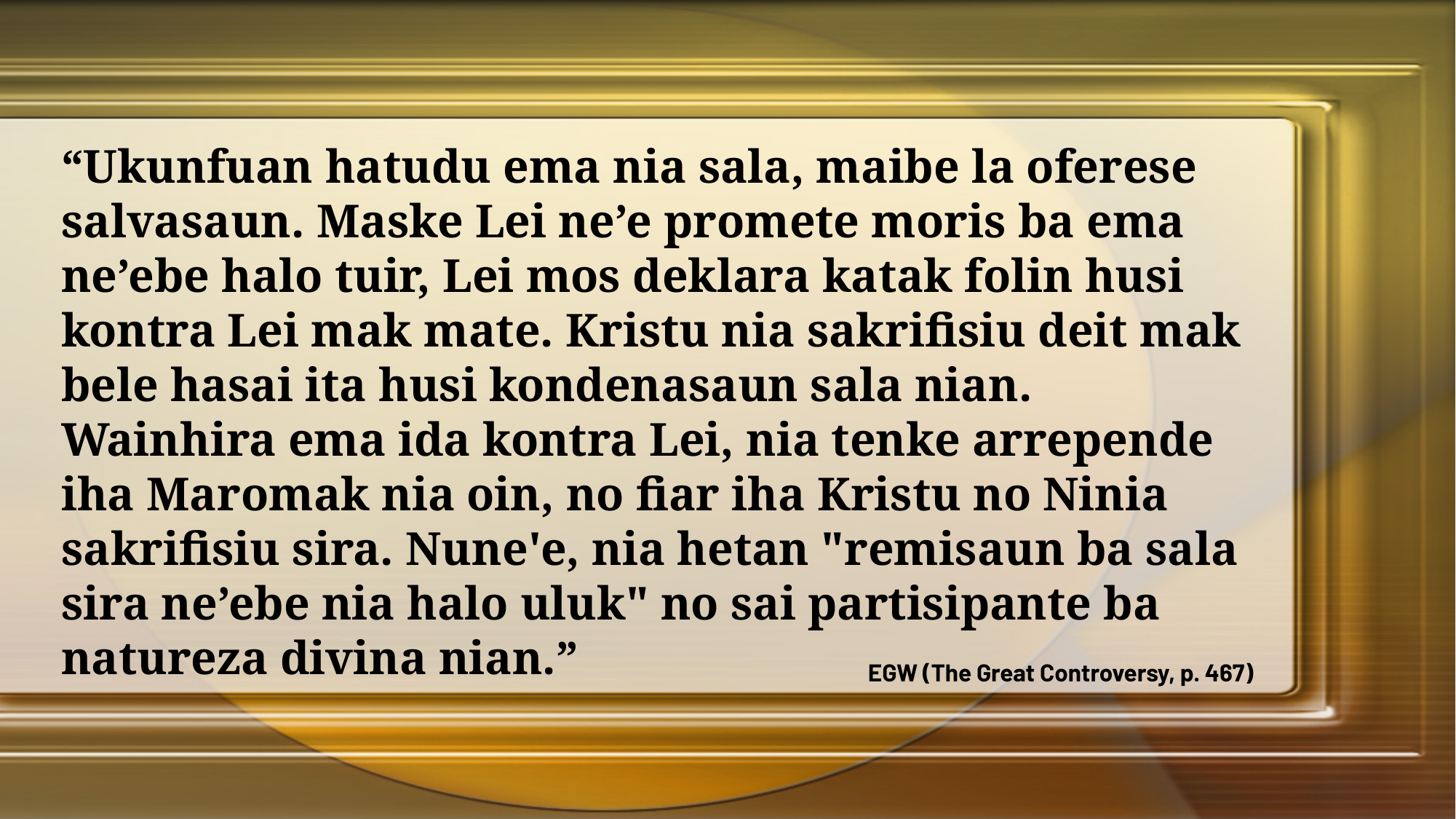

“Ukunfuan hatudu ema nia sala, maibe la oferese salvasaun. Maske Lei ne’e promete moris ba ema ne’ebe halo tuir, Lei mos deklara katak folin husi kontra Lei mak mate. Kristu nia sakrifisiu deit mak bele hasai ita husi kondenasaun sala nian. Wainhira ema ida kontra Lei, nia tenke arrepende iha Maromak nia oin, no fiar iha Kristu no Ninia sakrifisiu sira. Nune'e, nia hetan "remisaun ba sala sira ne’ebe nia halo uluk" no sai partisipante ba natureza divina nian.”
EGW (The Great Controversy, p. 467)